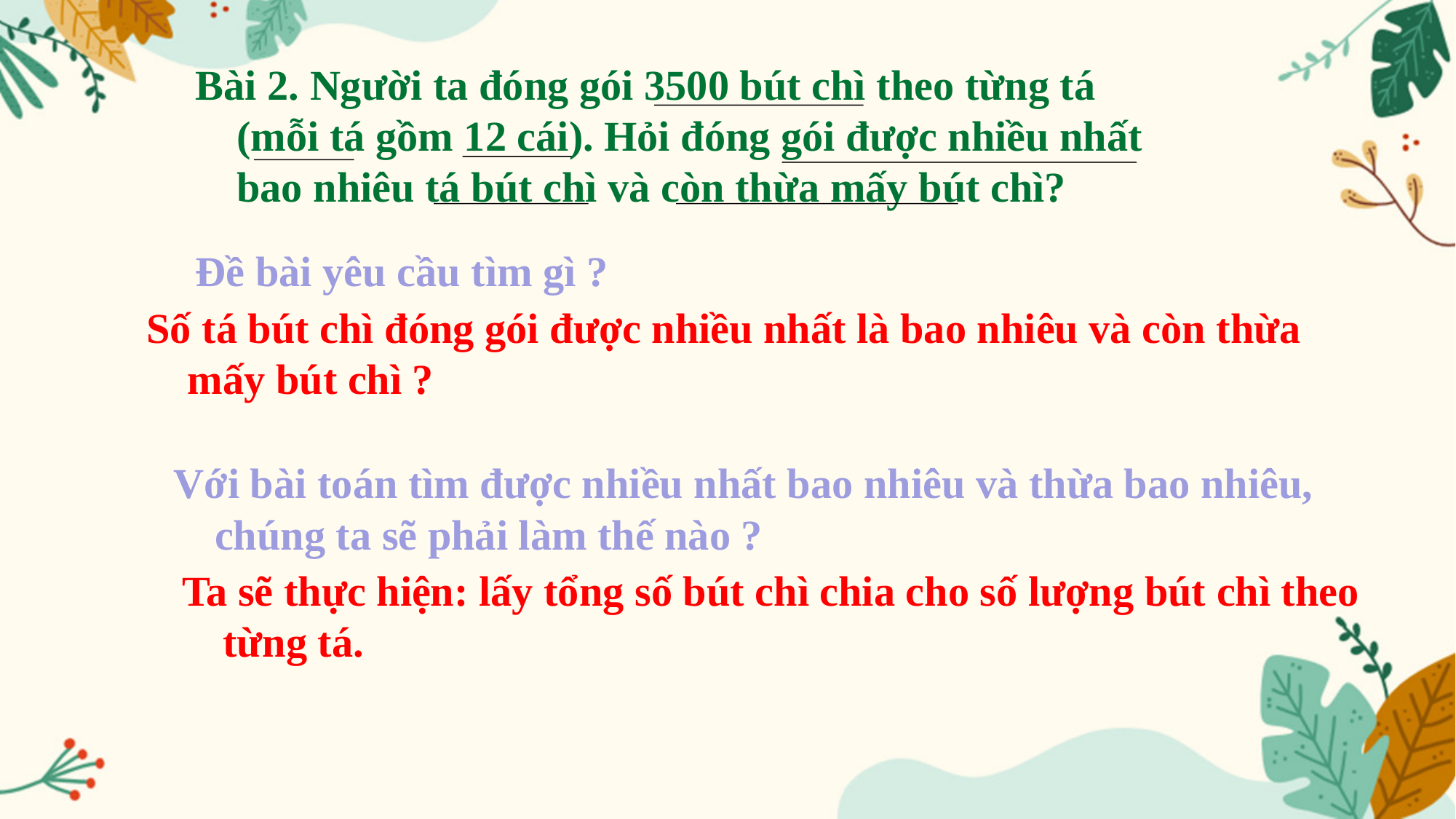

Bài 2. Người ta đóng gói 3500 bút chì theo từng tá (mỗi tá gồm 12 cái). Hỏi đóng gói được nhiều nhất bao nhiêu tá bút chì và còn thừa mấy bút chì?

Đề bài yêu cầu tìm gì ?
Số tá bút chì đóng gói được nhiều nhất là bao nhiêu và còn thừa mấy bút chì ?
Với bài toán tìm được nhiều nhất bao nhiêu và thừa bao nhiêu, chúng ta sẽ phải làm thế nào ?
Ta sẽ thực hiện: lấy tổng số bút chì chia cho số lượng bút chì theo từng tá.